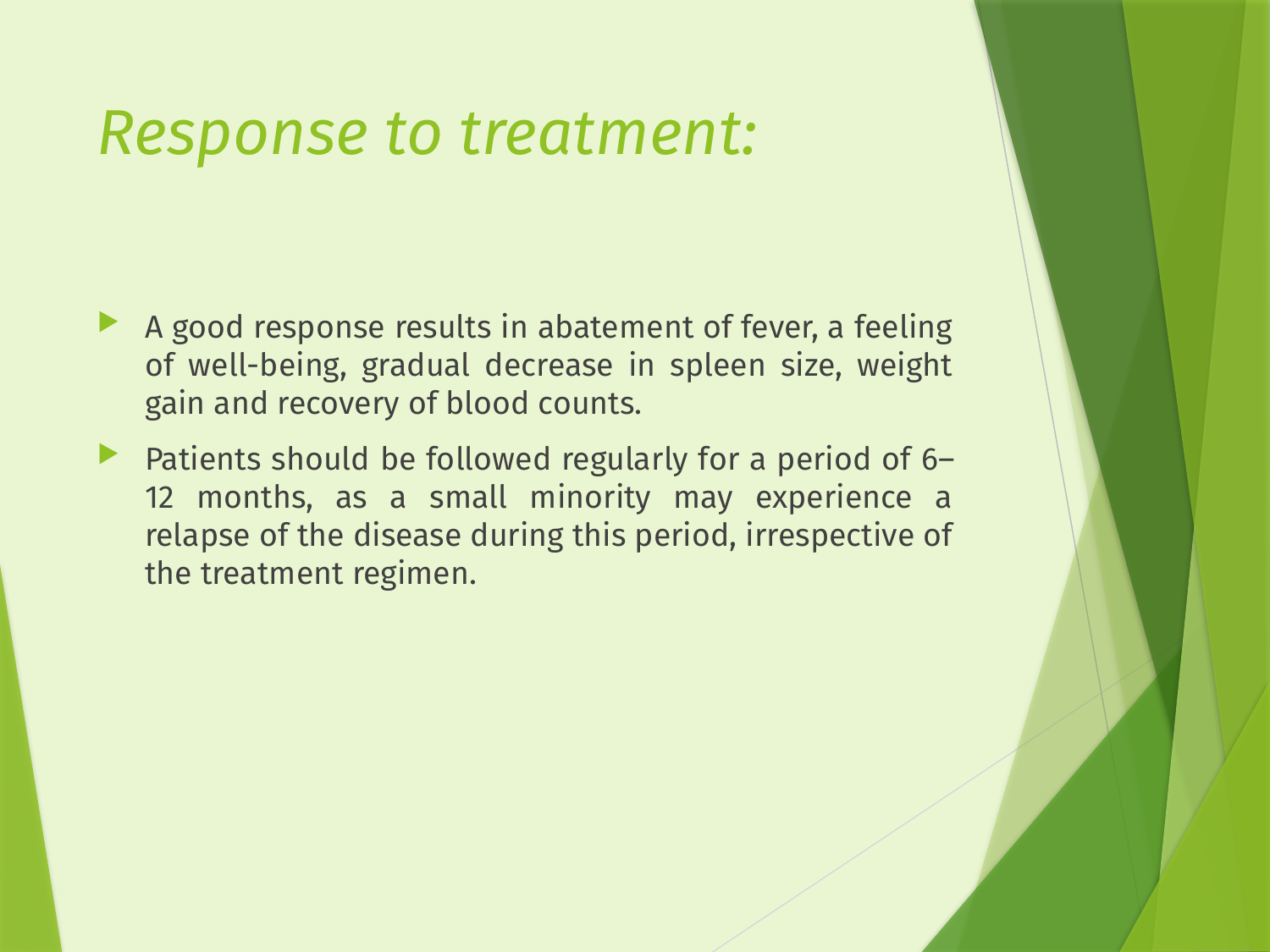

# Response to treatment:
A good response results in abatement of fever, a feeling of well-being, gradual decrease in spleen size, weight gain and recovery of blood counts.
Patients should be followed regularly for a period of 6–12 months, as a small minority may experience a relapse of the disease during this period, irrespective of the treatment regimen.